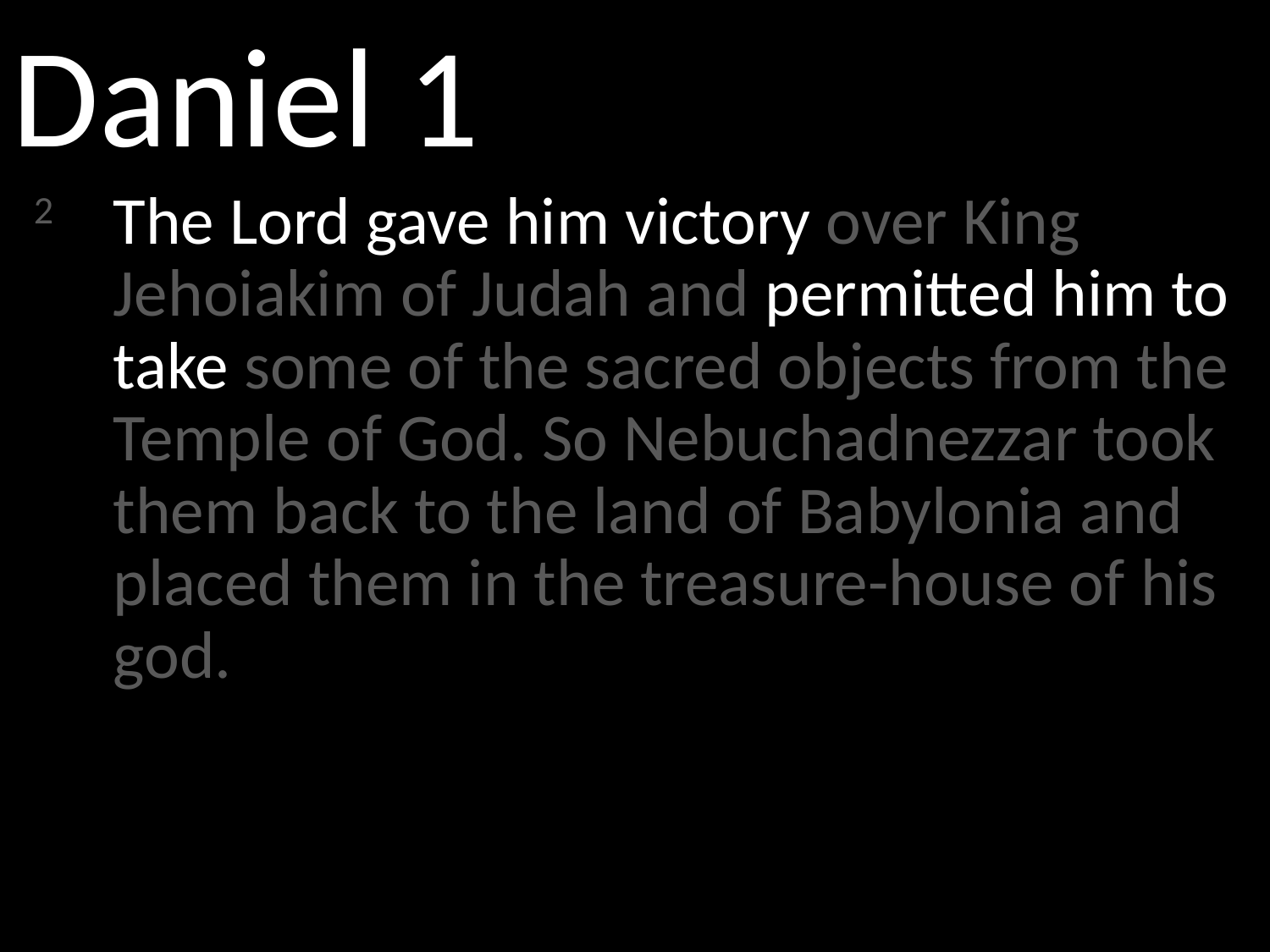

Daniel 1
2 	The Lord gave him victory over King Jehoiakim of Judah and permitted him to take some of the sacred objects from the Temple of God. So Nebuchadnezzar took them back to the land of Babylonia and placed them in the treasure-house of his god.